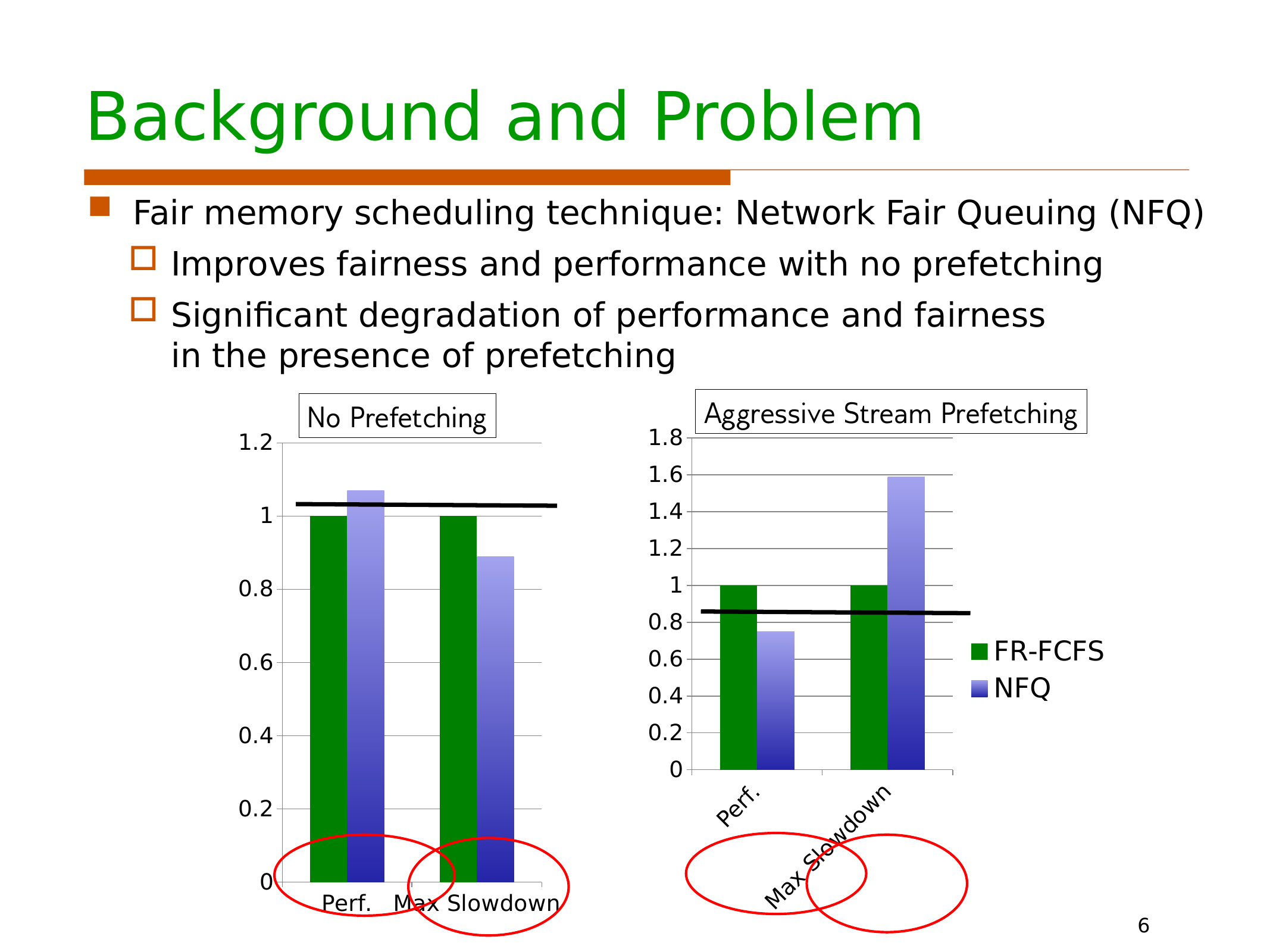

# Background and Problem

Fair memory scheduling technique: Network Fair Queuing (NFQ)
Improves fairness and performance with no prefetching
Significant degradation of performance and fairness
in the presence of prefetching

Aggressive Stream Prefetching
No Prefetching

### Chart

| Category | FR-FCFS | NFQ |
|---|---|---|
| Perf. | 1.0 | 0.75 |
| Max Slowdown | 1.0 | 1.59 |

### Chart

| Category | FR-FCFS | NFQ |
|---|---|---|
| Perf. | 1.0 | 1.07 |
| Max Slowdown | 1.0 | 0.89 |

6